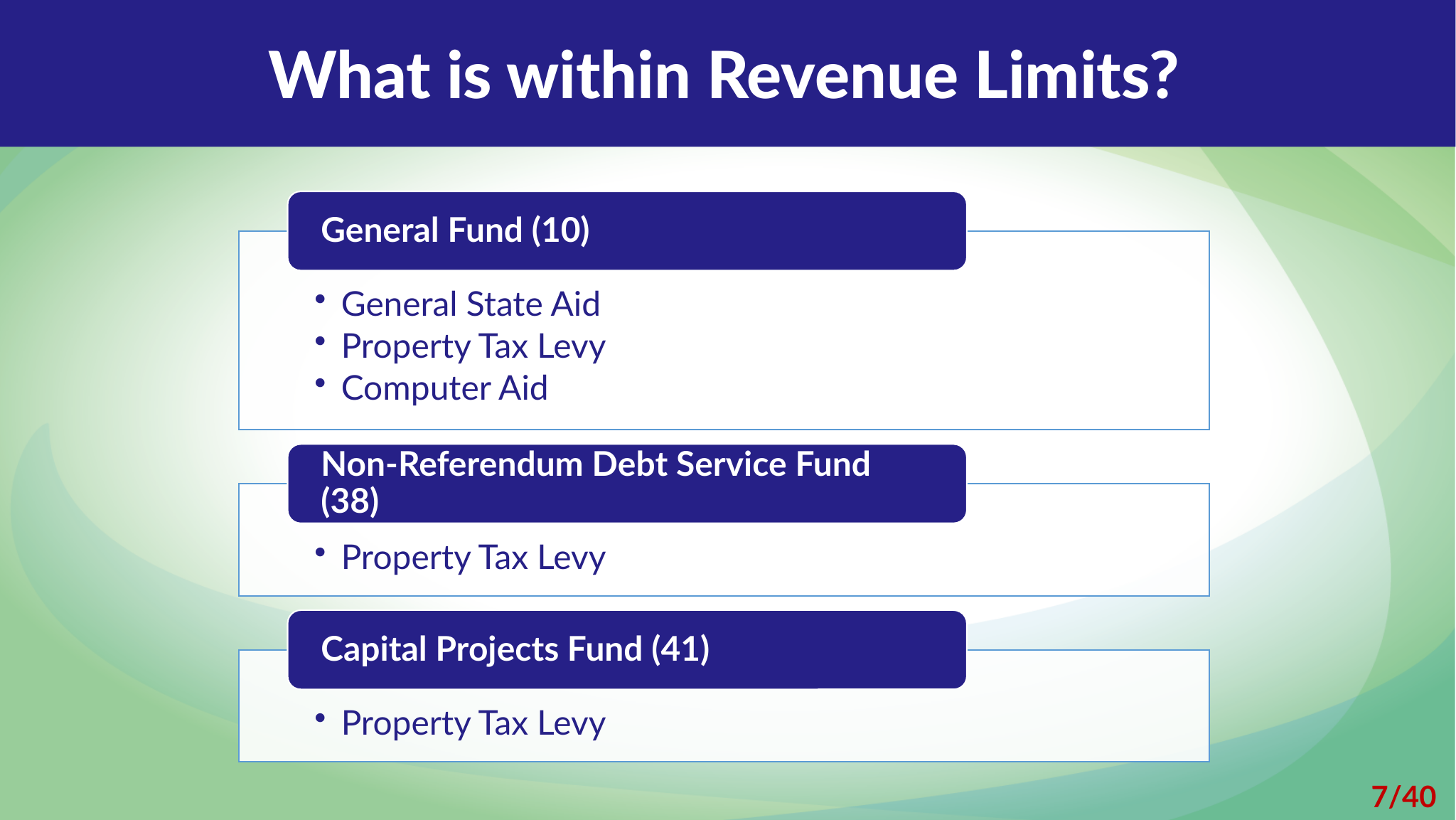

# What is within Revenue Limits?
General State Aid
Property Tax Levy
Computer Aid
General Fund (10)
Property Tax Levy
Non-Referendum Debt Service Fund (38)
Property Tax Levy
Capital Projects Fund (41)